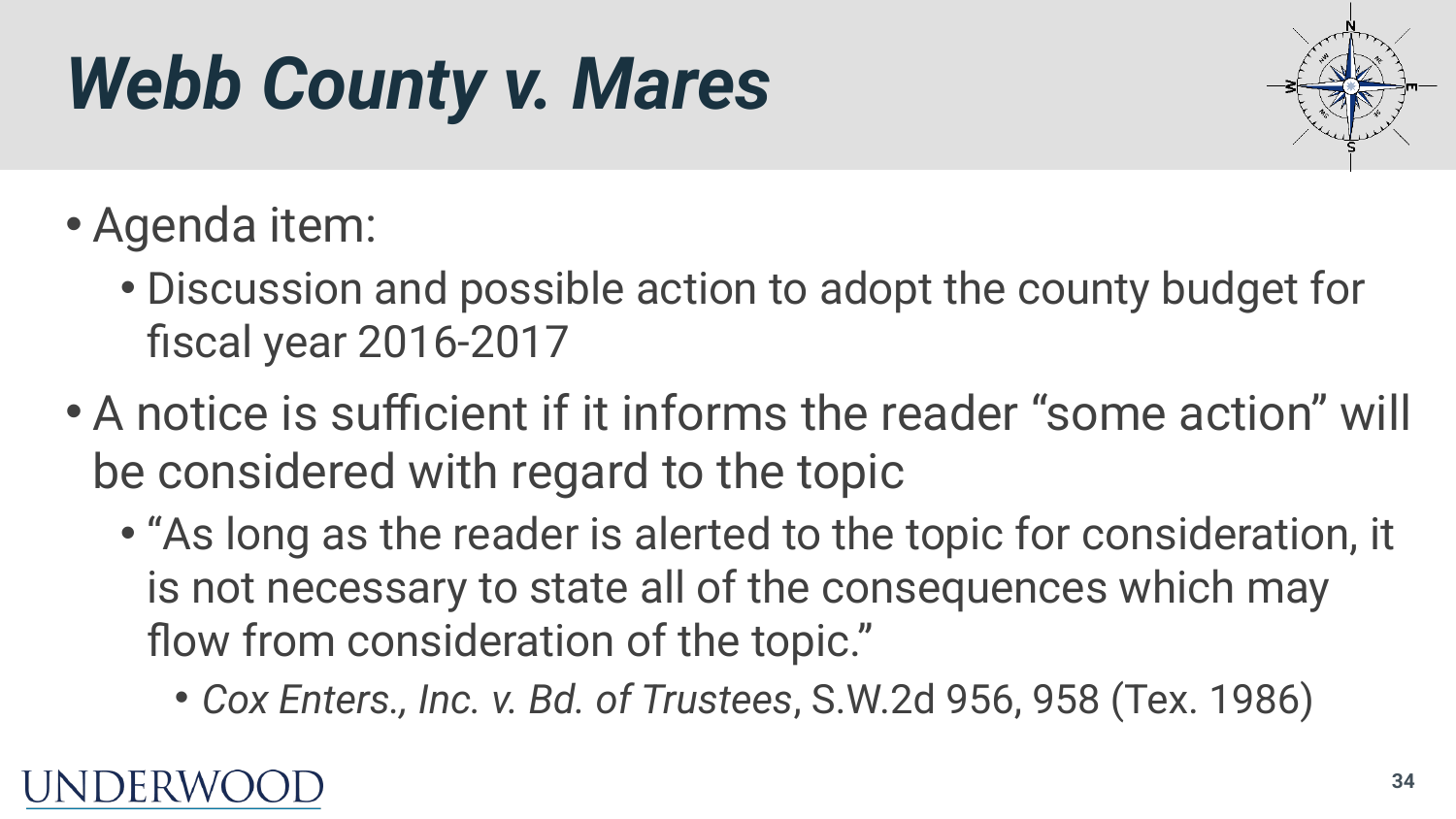

# Webb County v. Mares
Agenda item:
Discussion and possible action to adopt the county budget for fiscal year 2016-2017
A notice is sufficient if it informs the reader “some action” will be considered with regard to the topic
“As long as the reader is alerted to the topic for consideration, it is not necessary to state all of the consequences which may flow from consideration of the topic.”
Cox Enters., Inc. v. Bd. of Trustees, S.W.2d 956, 958 (Tex. 1986)
34